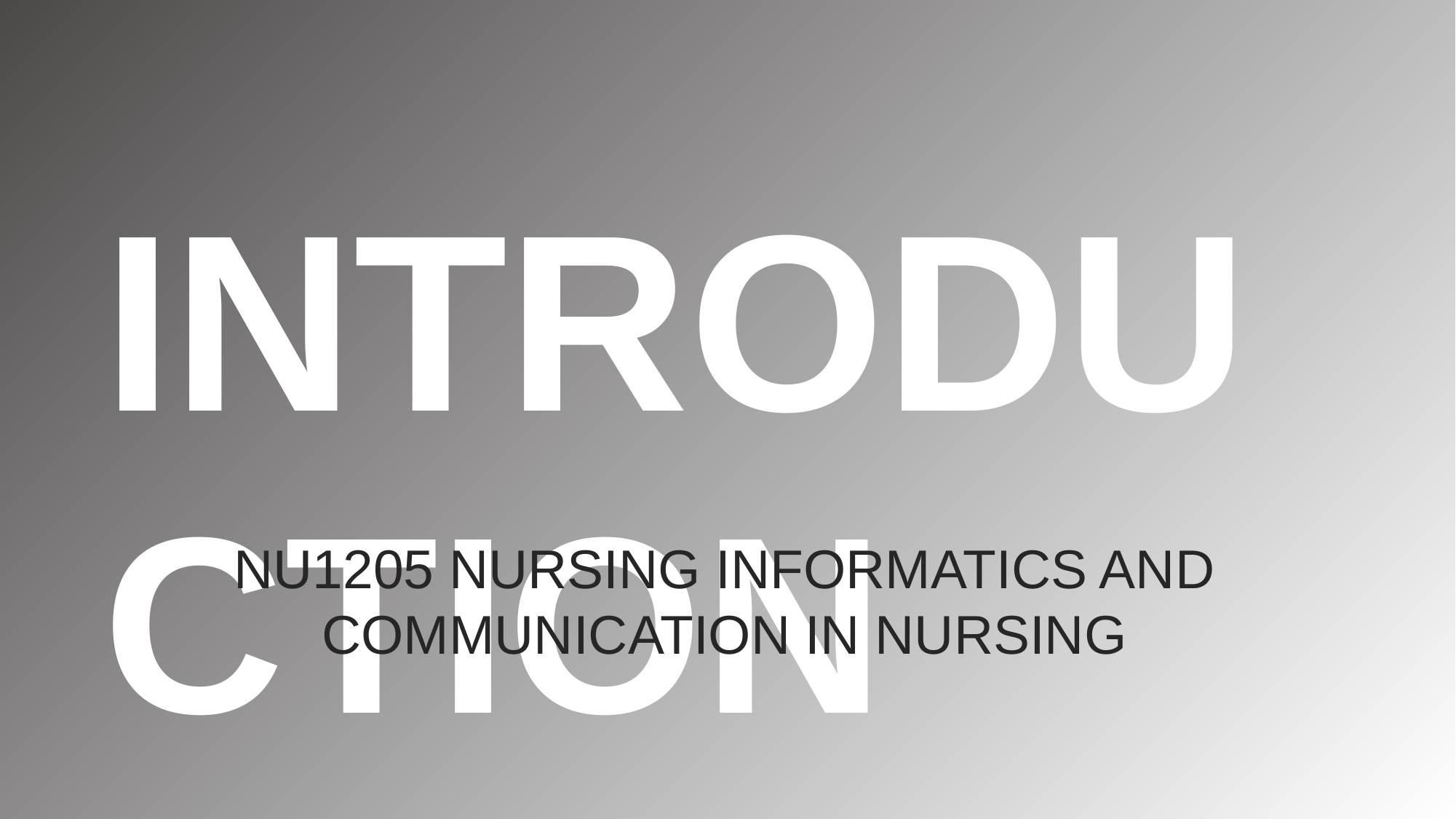

INTRODUCTION
NU1205 NURSING INFORMATICS AND COMMUNICATION IN NURSING